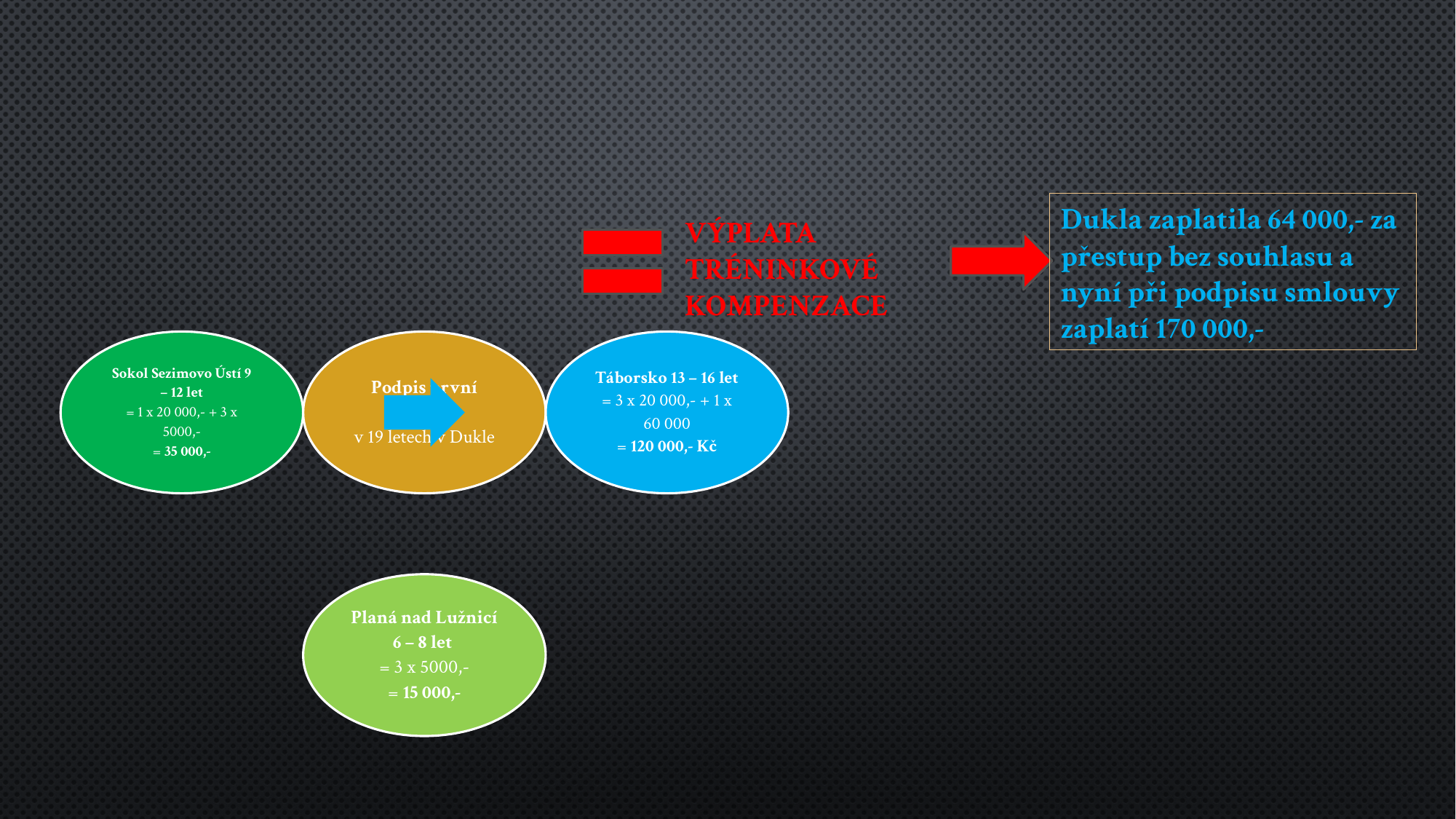

Podpis první smlouvy
v 19 letech v Dukle
Táborsko 13 – 16 let
= 3 x 20 000,- + 1 x 60 000
= 120 000,- Kč
Planá nad Lužnicí 6 – 8 let
= 3 x 5000,-
= 15 000,-
Sokol Sezimovo Ústí 9 – 12 let
= 1 x 20 000,- + 3 x 5000,-
= 35 000,-
Dukla zaplatila 64 000,- za přestup bez souhlasu a nyní při podpisu smlouvy zaplatí 170 000,-

VÝPLATA TRÉNINKOVÉ KOMPENZACE